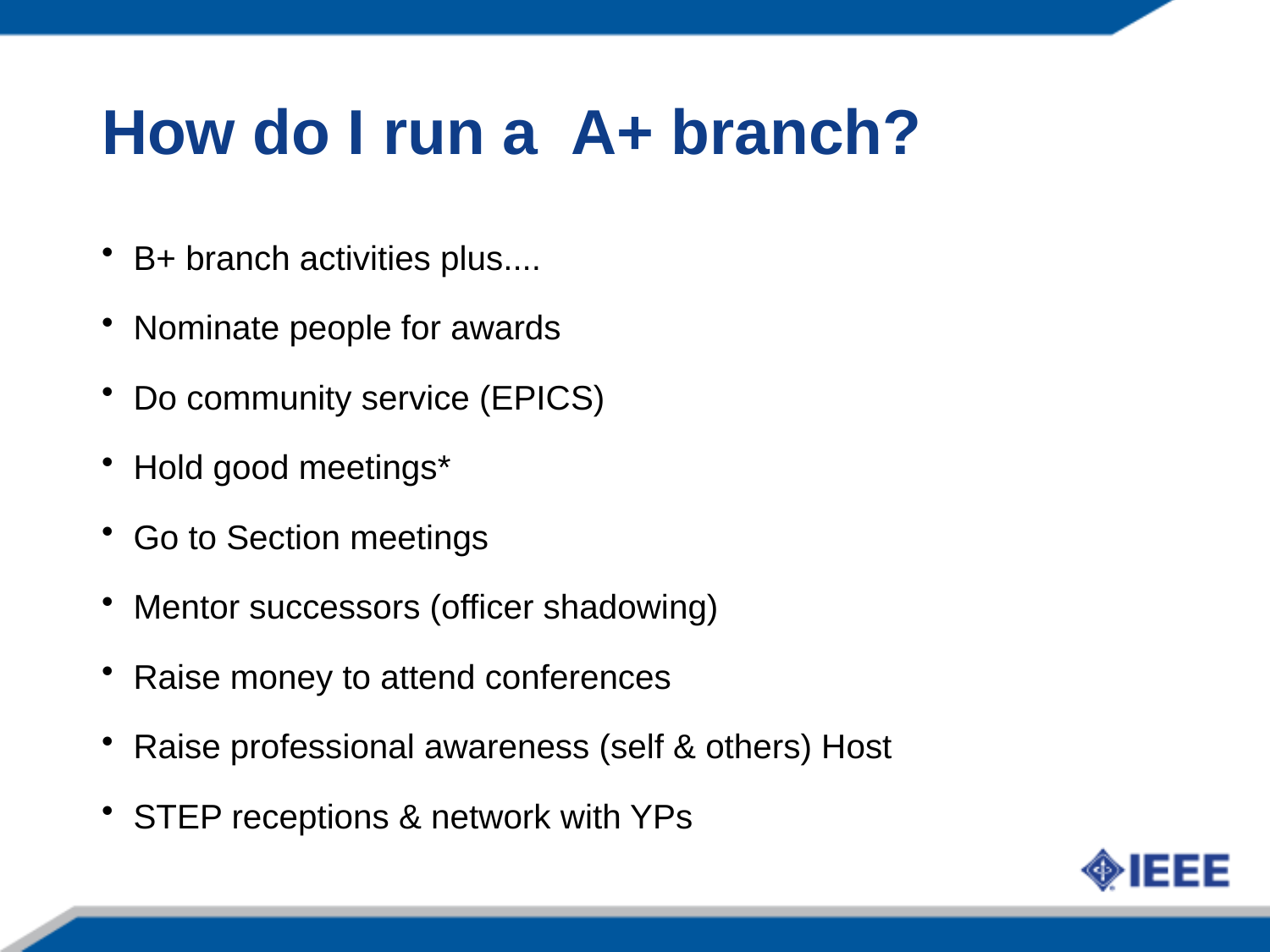

How do I run a  A+ branch?
B+ branch activities plus....
Nominate people for awards
Do community service (EPICS)
Hold good meetings*
Go to Section meetings
Mentor successors (officer shadowing)
Raise money to attend conferences
Raise professional awareness (self & others) Host
STEP receptions & network with YPs